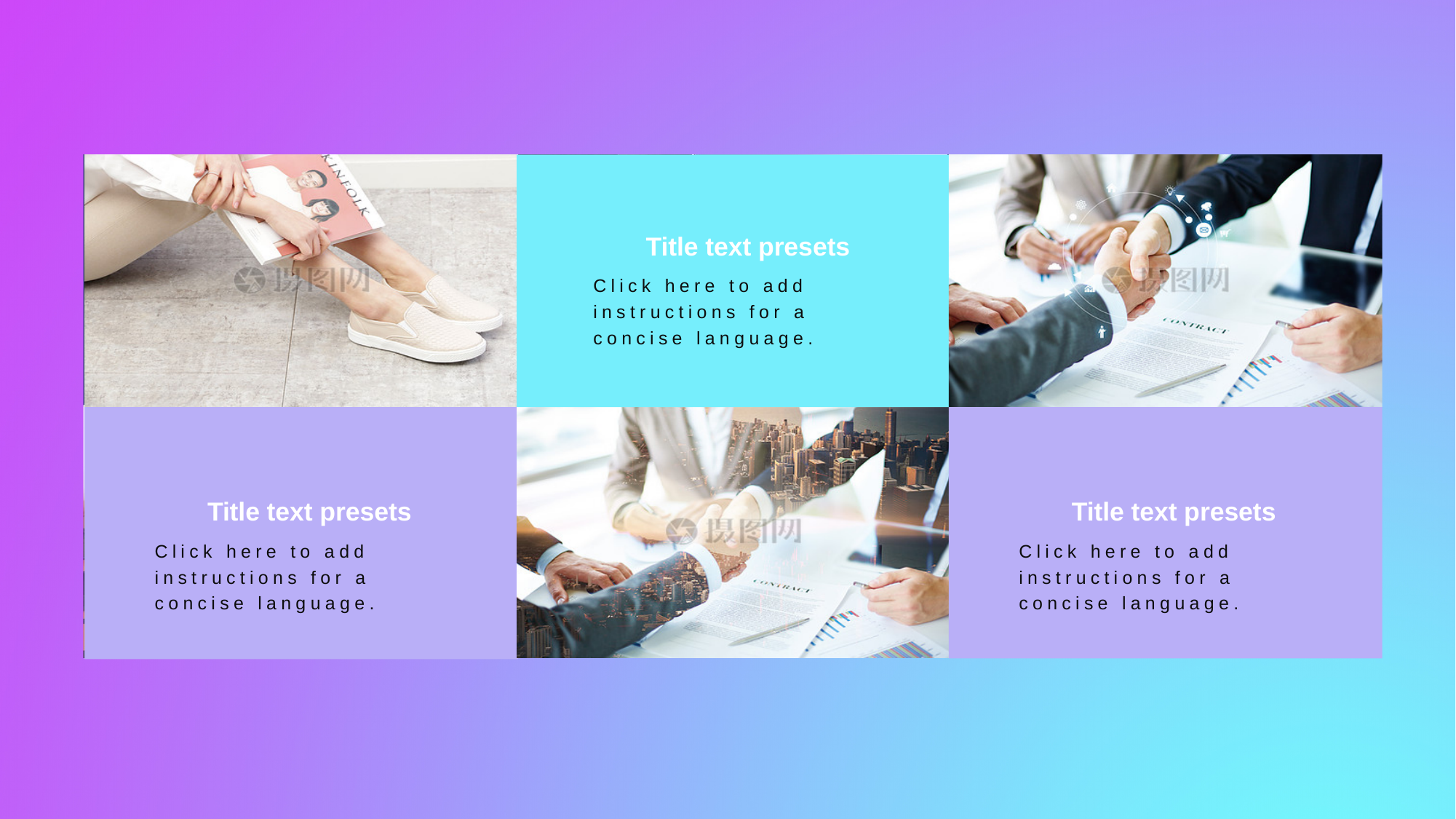

Delayer
Project1The title
Add items here1Description of the text
Add items here1Description of the text

Project2The title
Add items here2Description of the text
Add items here2Description of the text

Title text presets
Click here to add instructions for a concise language.

Project2The title
Add items here2Description of the text
Add items here2Description of the text

Title text presets
Title text presets
Click here to add instructions for a concise language.
Click here to add instructions for a concise language.